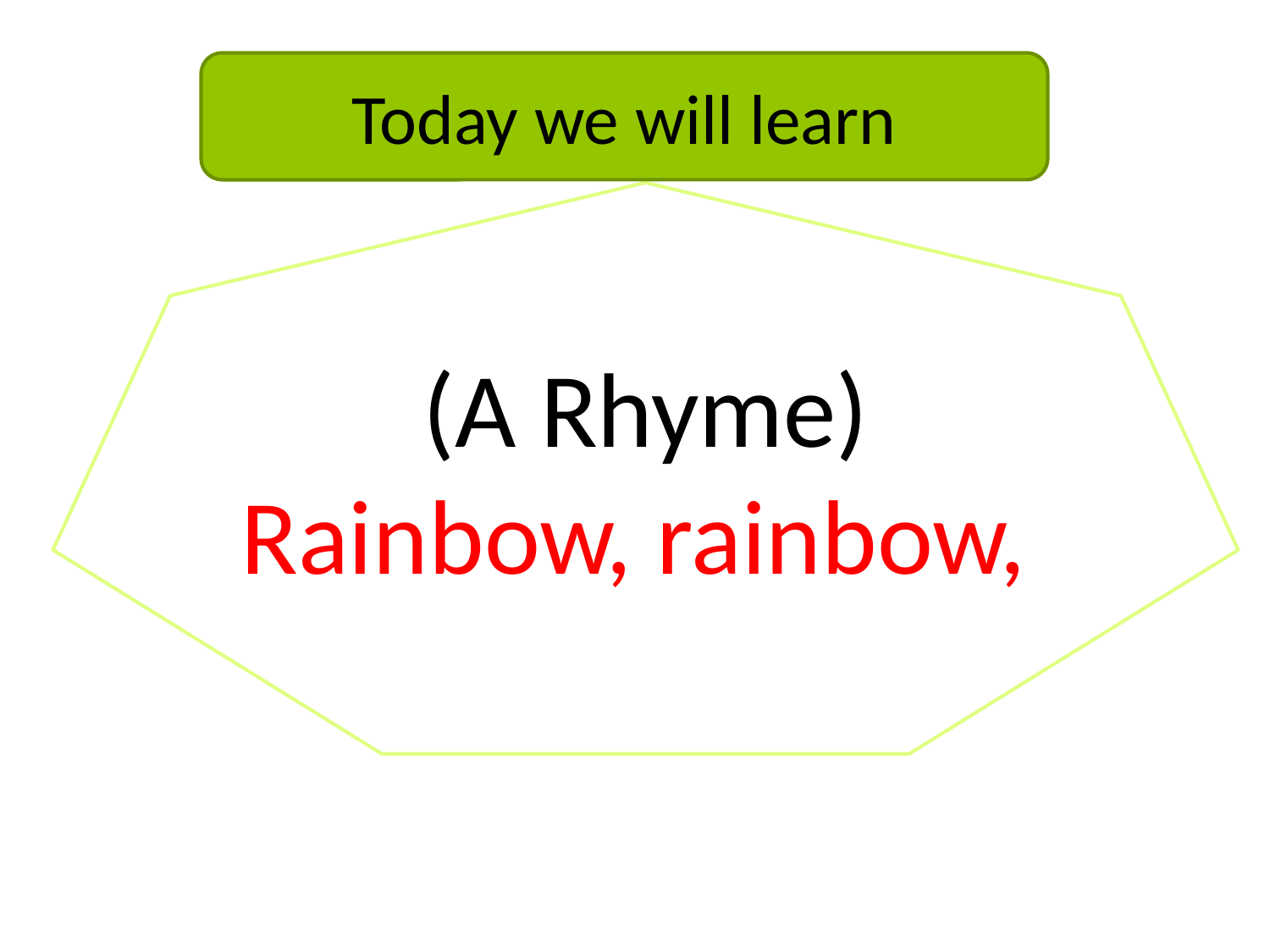

Today we will learn
(A Rhyme)
Rainbow, rainbow,